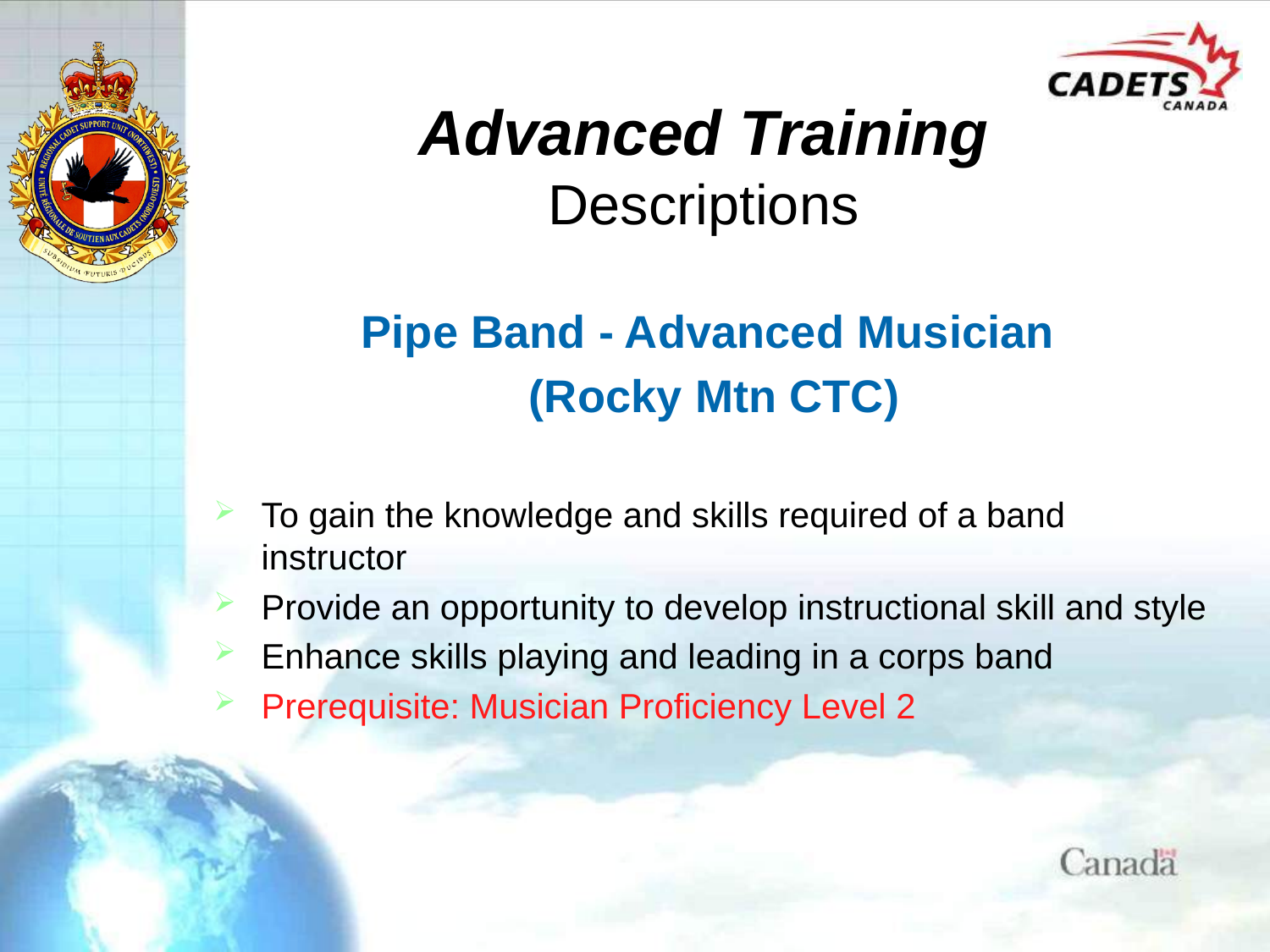

# Advanced Training Descriptions
Pipe Band - Advanced Musician
(Rocky Mtn CTC)

To gain the knowledge and skills required of a band instructor
Provide an opportunity to develop instructional skill and style
Enhance skills playing and leading in a corps band
Prerequisite: Musician Proficiency Level 2